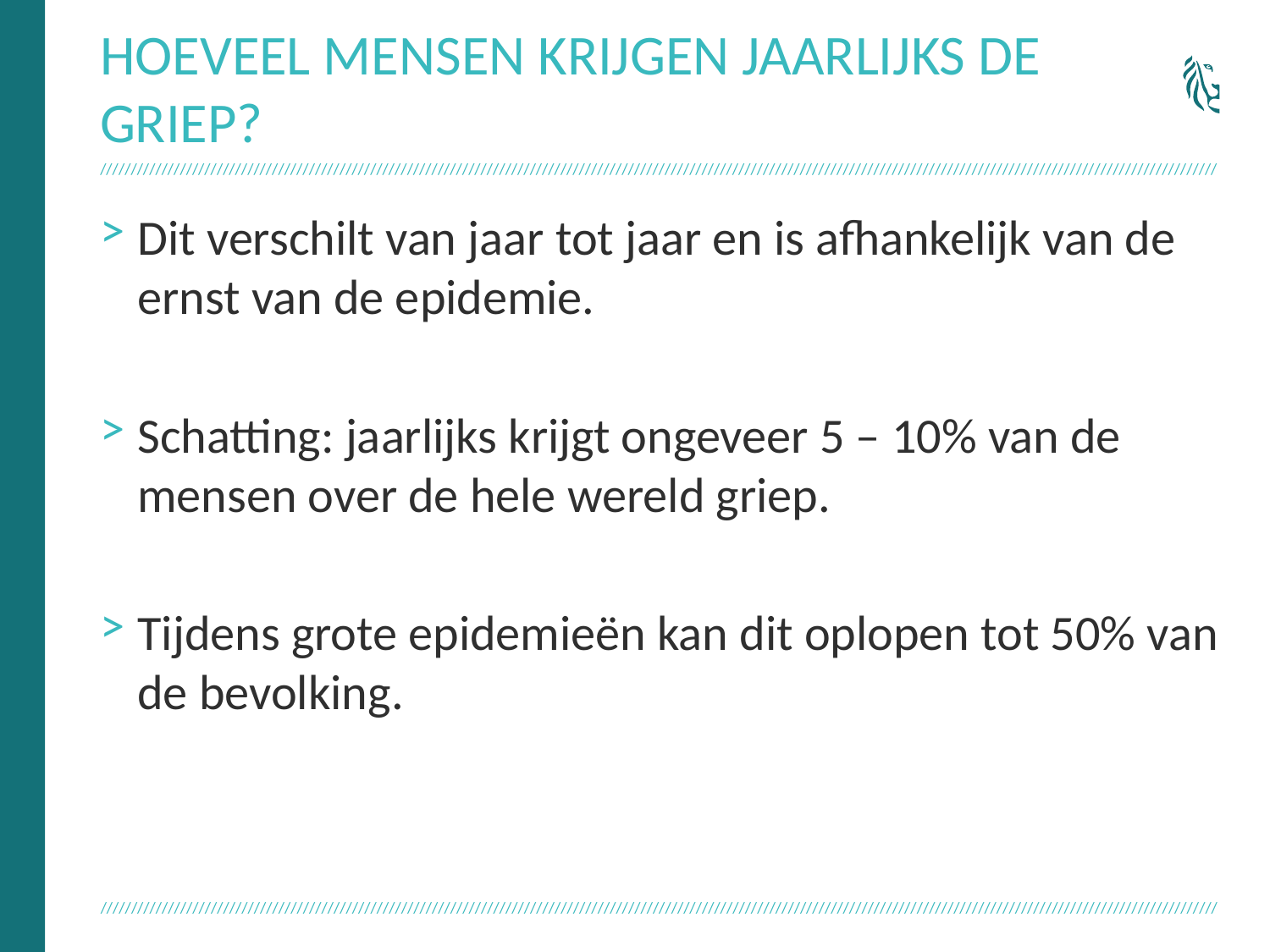

# Hoeveel mensen krijgen jaarlijks de griep?
Dit verschilt van jaar tot jaar en is afhankelijk van de ernst van de epidemie.

Schatting: jaarlijks krijgt ongeveer 5 – 10% van de mensen over de hele wereld griep.

Tijdens grote epidemieën kan dit oplopen tot 50% van de bevolking.